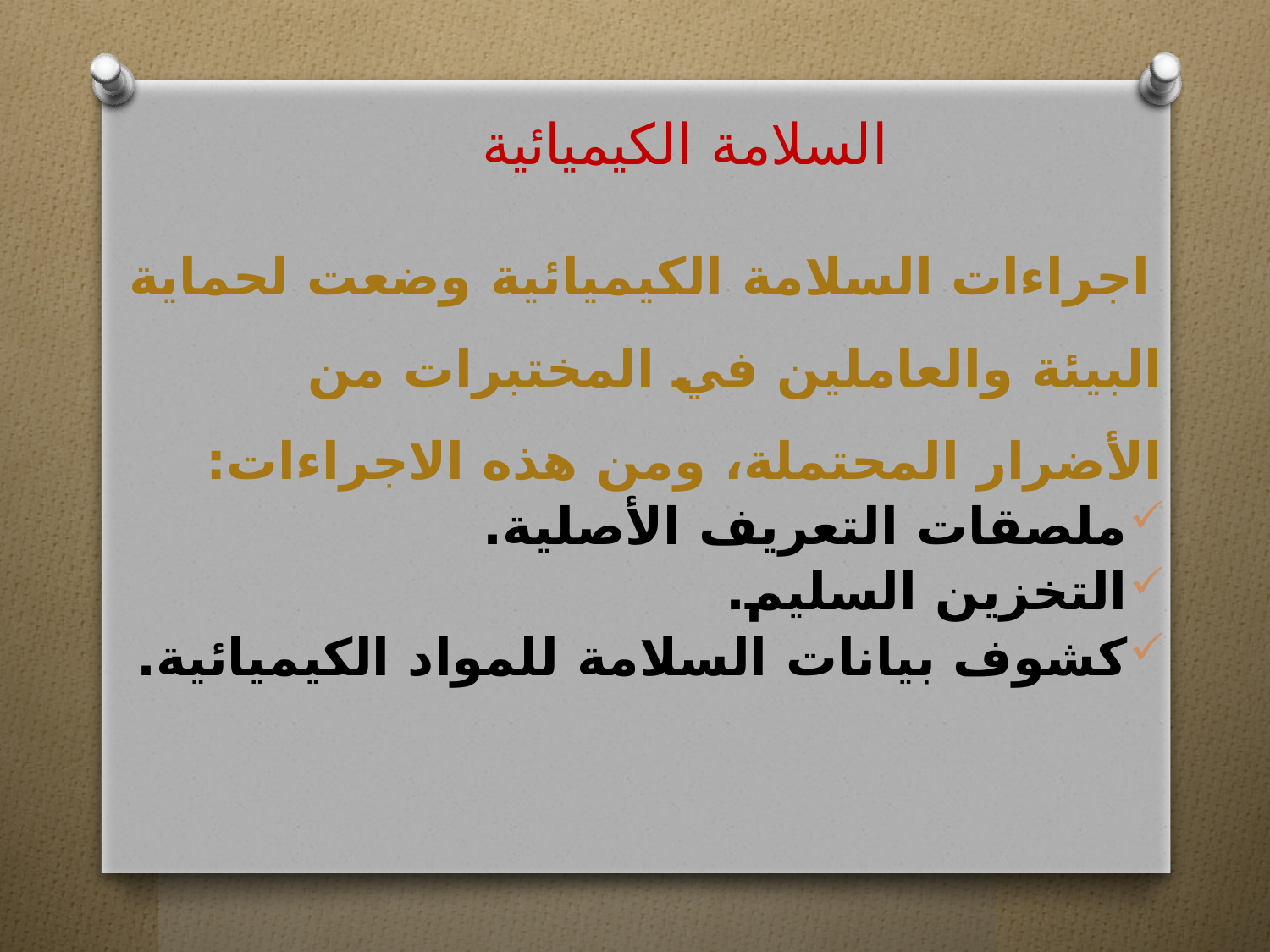

# السلامة الكيميائية
 اجراءات السلامة الكيميائية وضعت لحماية البيئة والعاملين في المختبرات من الأضرار المحتملة، ومن هذه الاجراءات:
ملصقات التعريف الأصلية.
التخزين السليم.
كشوف بيانات السلامة للمواد الكيميائية.